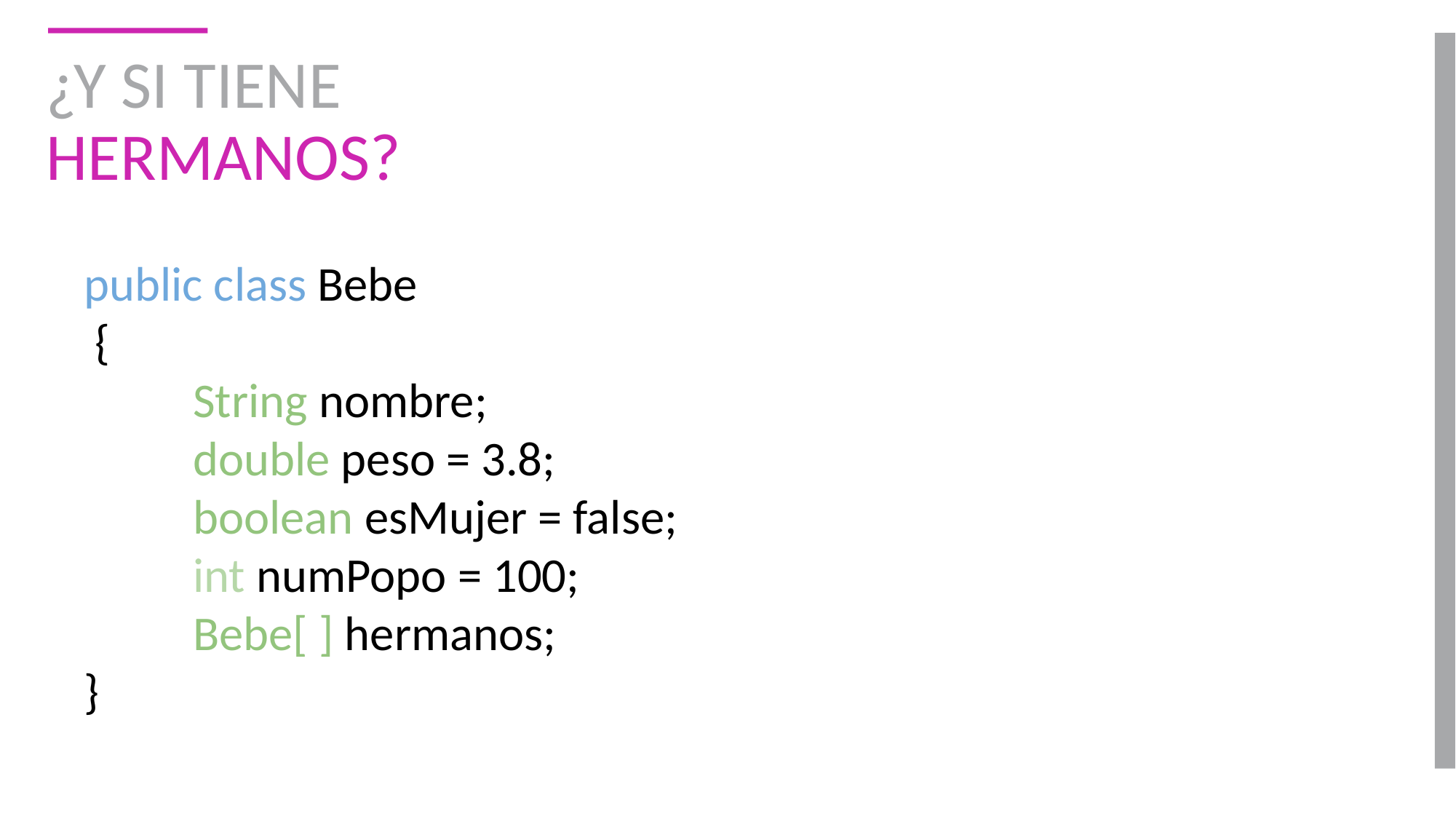

# ¿Y SI TIENE HERMANOS?
public class Bebe
 {
	String nombre;
	double peso = 3.8;
	boolean esMujer = false;
	int numPopo = 100;
	Bebe[ ] hermanos;
}